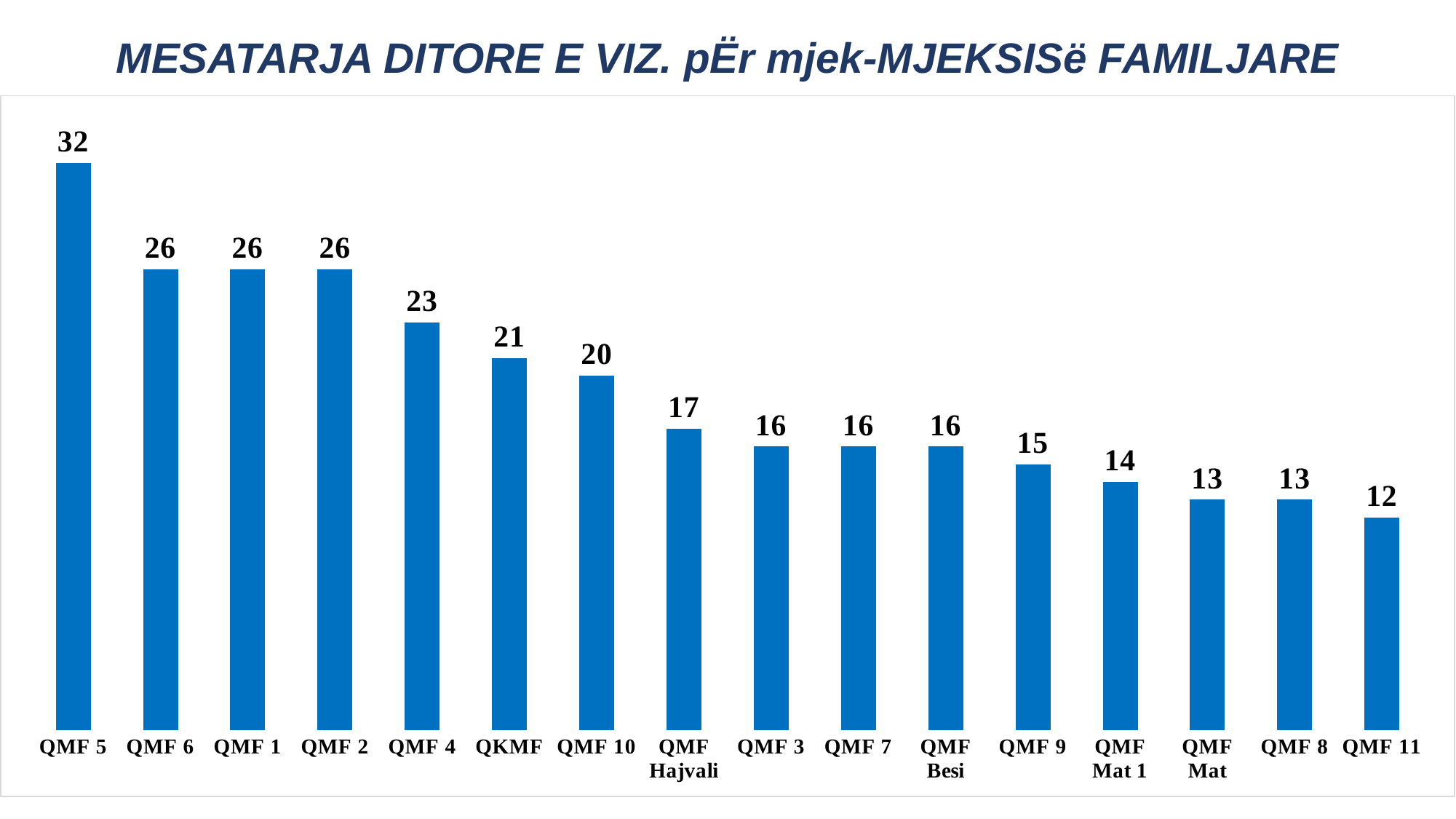

MESATARJA DITORE E VIZ. pËr mjek-MJEKSISë FAMILJARE

### Chart

| Category |  |
|---|---|
| QMF 5 | 32.0 |
| QMF 6 | 26.0 |
| QMF 1 | 26.0 |
| QMF 2 | 26.0 |
| QMF 4 | 23.0 |
| QKMF | 21.0 |
| QMF 10 | 20.0 |
| QMF Hajvali | 17.0 |
| QMF 3 | 16.0 |
| QMF 7 | 16.0 |
| QMF Besi | 16.0 |
| QMF 9 | 15.0 |
| QMF Mat 1 | 14.0 |
| QMF Mat | 13.0 |
| QMF 8 | 13.0 |
| QMF 11 | 12.0 |